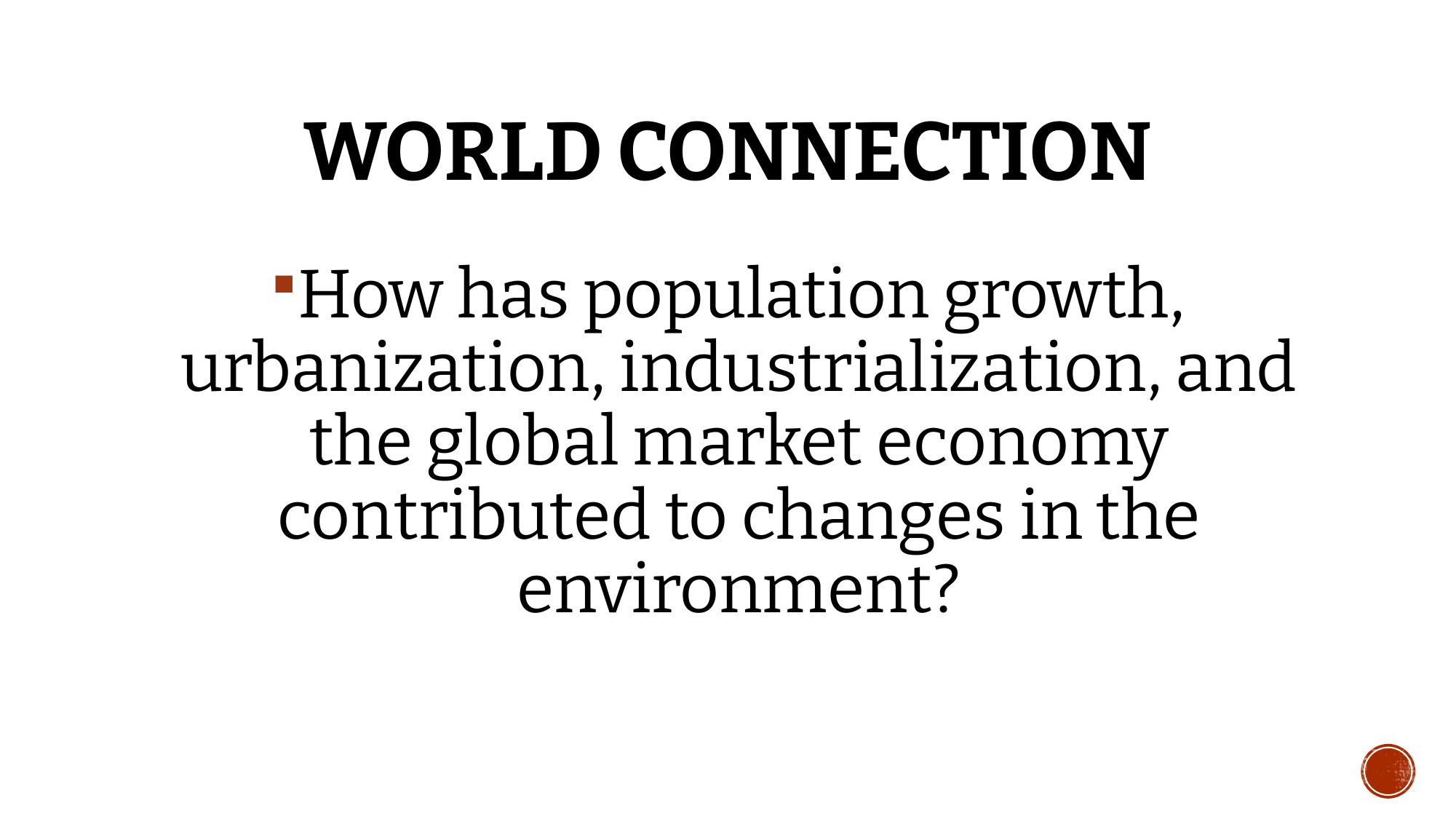

# World connection
How has population growth, urbanization, industrialization, and the global market economy contributed to changes in the environment?